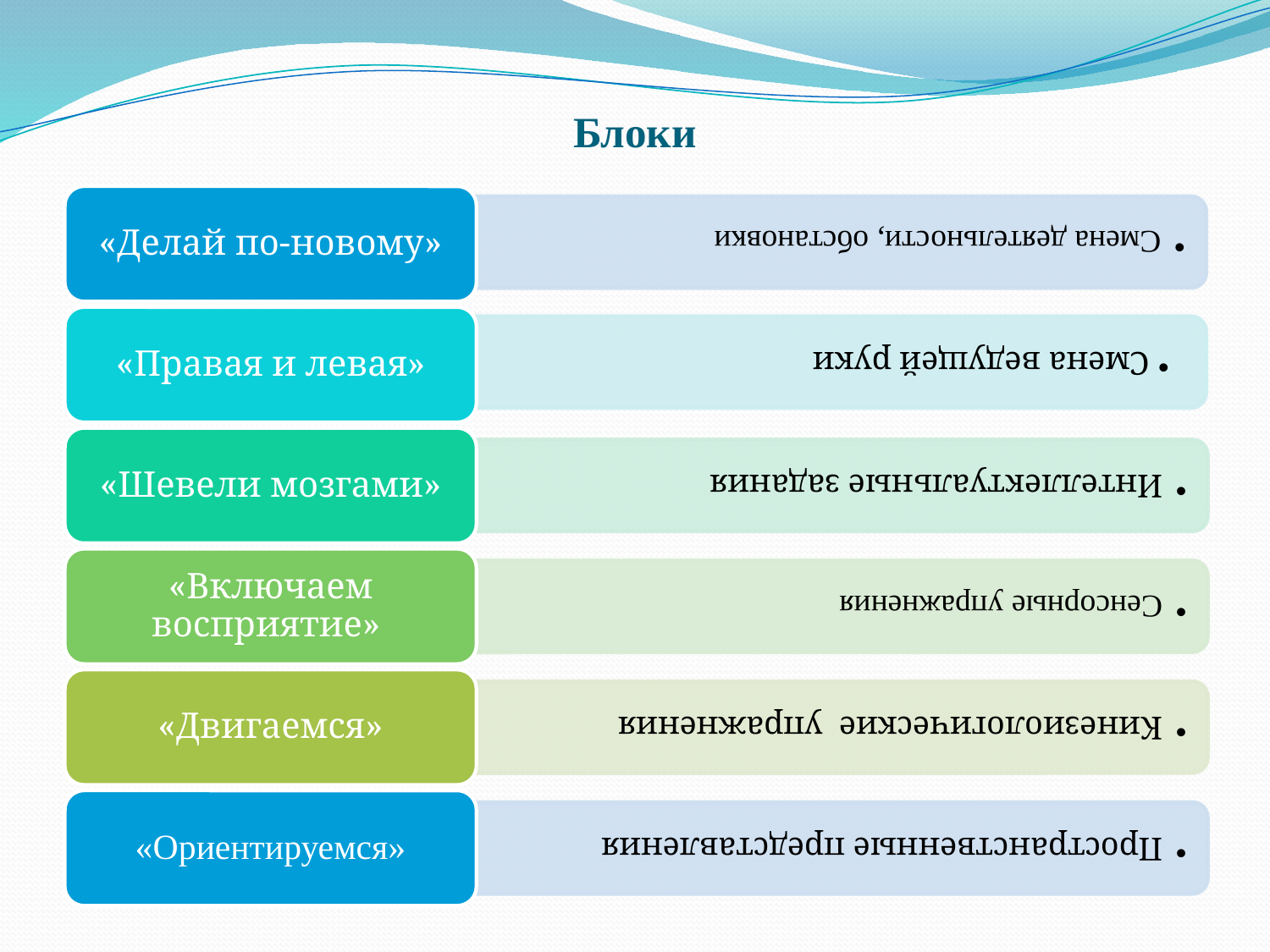

# Блоки
Смена деятельности, обстановки
«Делай по-новому»

 Смена ведущей руки

«Правая и левая»
Интеллектуальные задания
«Шевели мозгами»
Сенсорные упражнения
«Включаем восприятие»
Кинезиологические  упражнения
«Двигаемся»
Пространственные представления
«Ориентируемся»